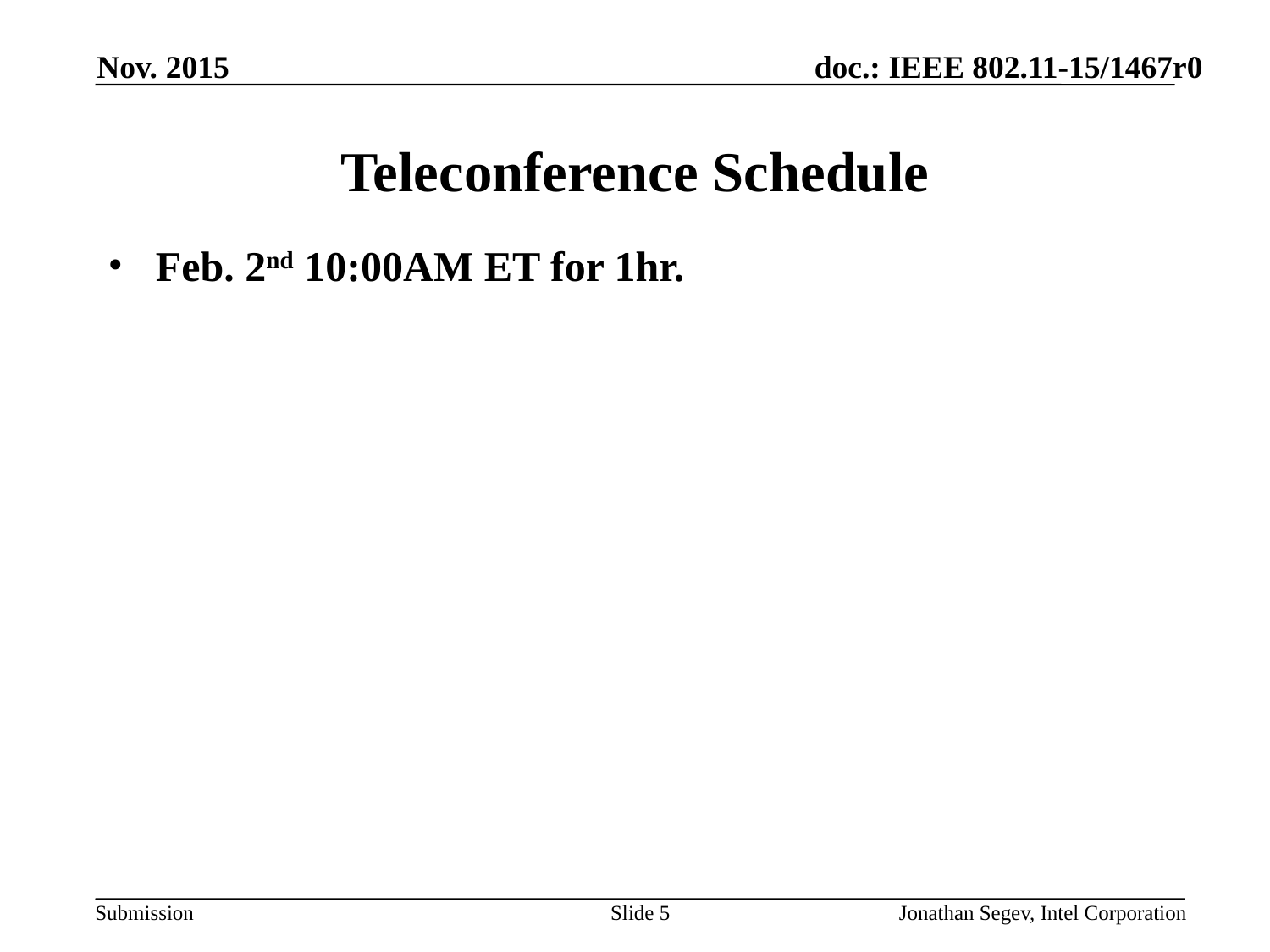

Nov. 2015
# Teleconference Schedule
Feb. 2nd 10:00AM ET for 1hr.

Slide 5
Jonathan Segev, Intel Corporation